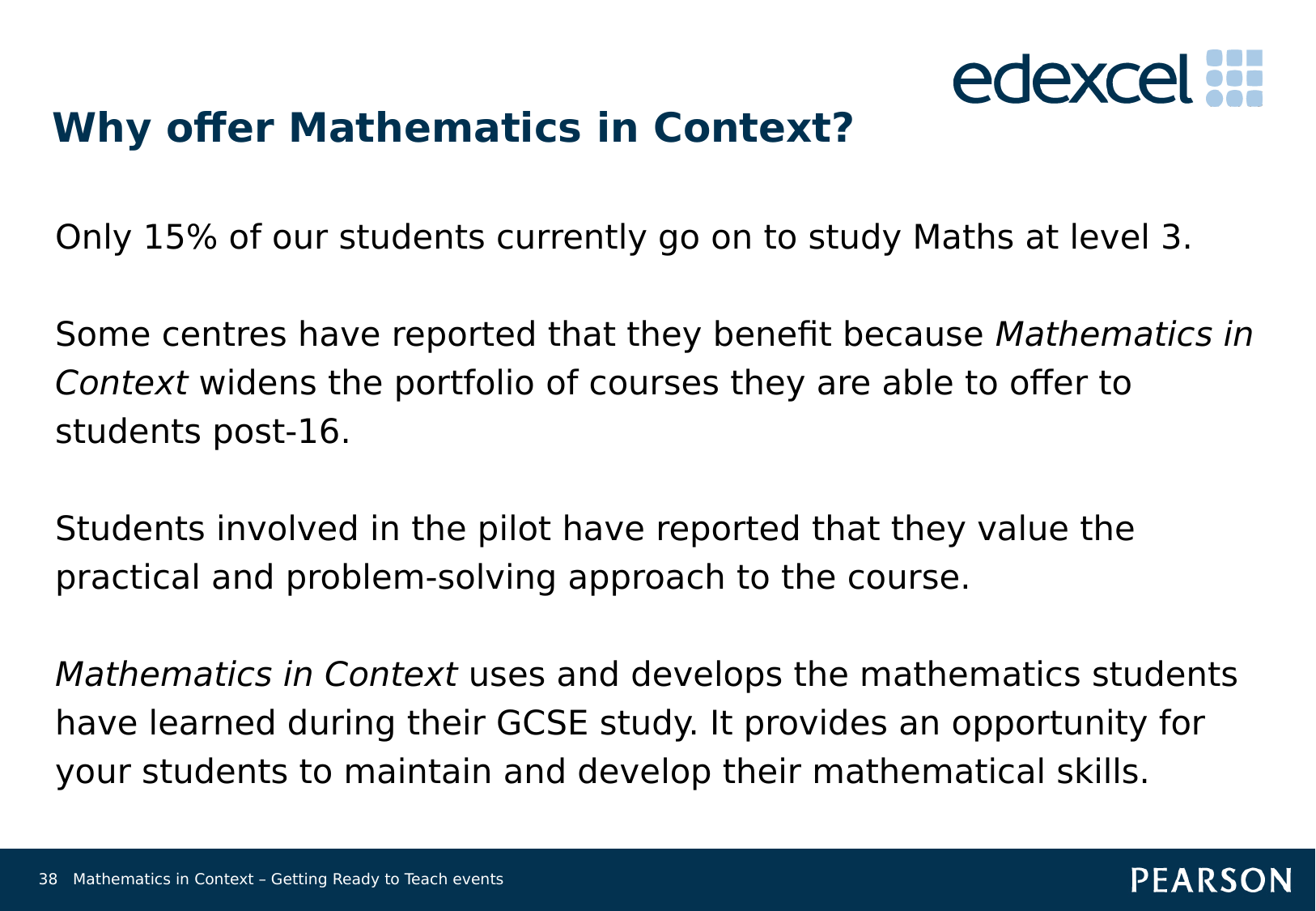

# Why offer Mathematics in Context?
Only 15% of our students currently go on to study Maths at level 3.

Some centres have reported that they benefit because Mathematics in
Context widens the portfolio of courses they are able to offer to
students post-16.

Students involved in the pilot have reported that they value the
practical and problem-solving approach to the course.

Mathematics in Context uses and develops the mathematics students
have learned during their GCSE study. It provides an opportunity for your students to maintain and develop their mathematical skills.
38
Mathematics in Context – Getting Ready to Teach events